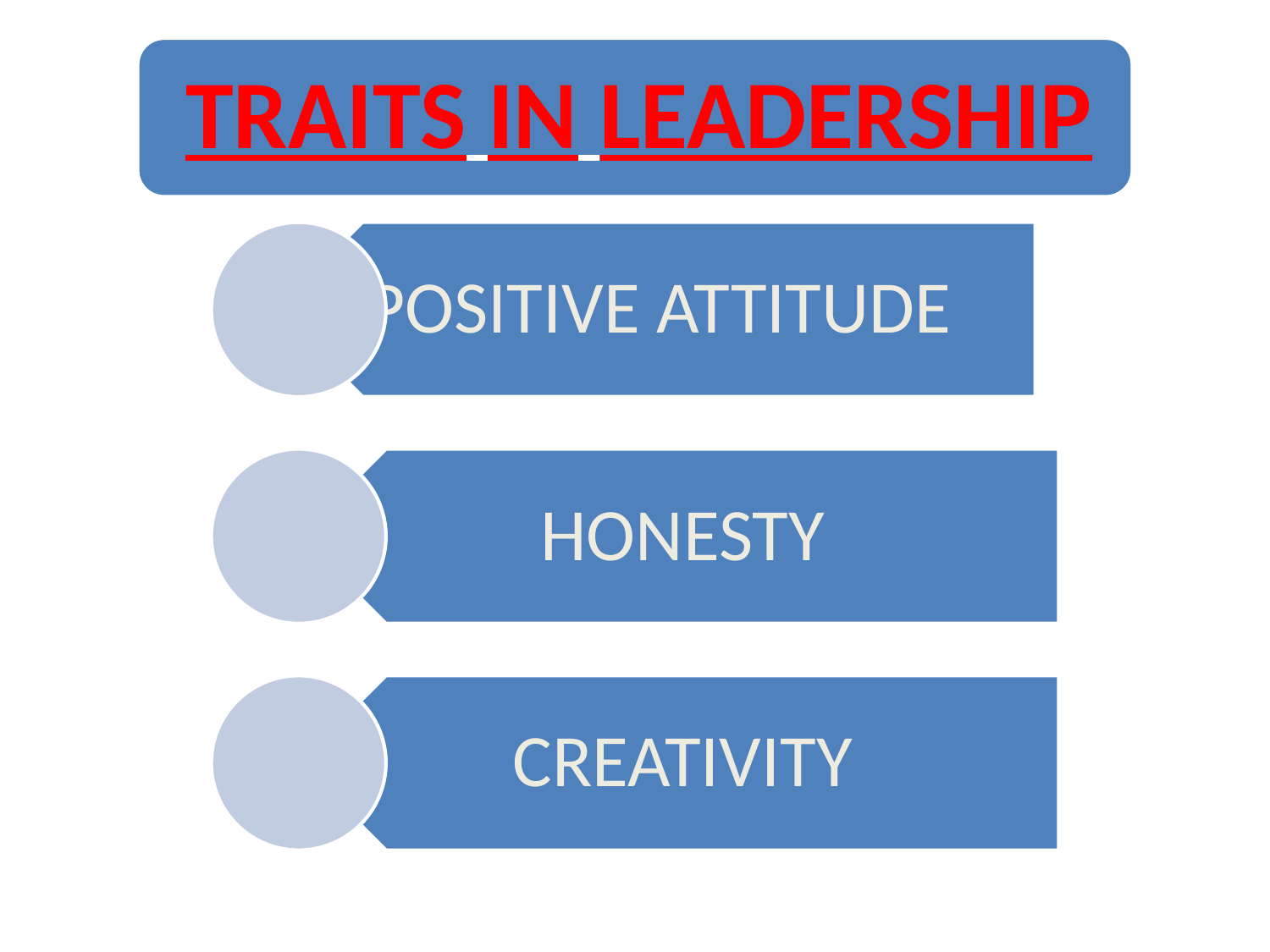

TRAITS IN LEADERSHIP
POSITIVE ATTITUDE
HONESTY
CREATIVITY